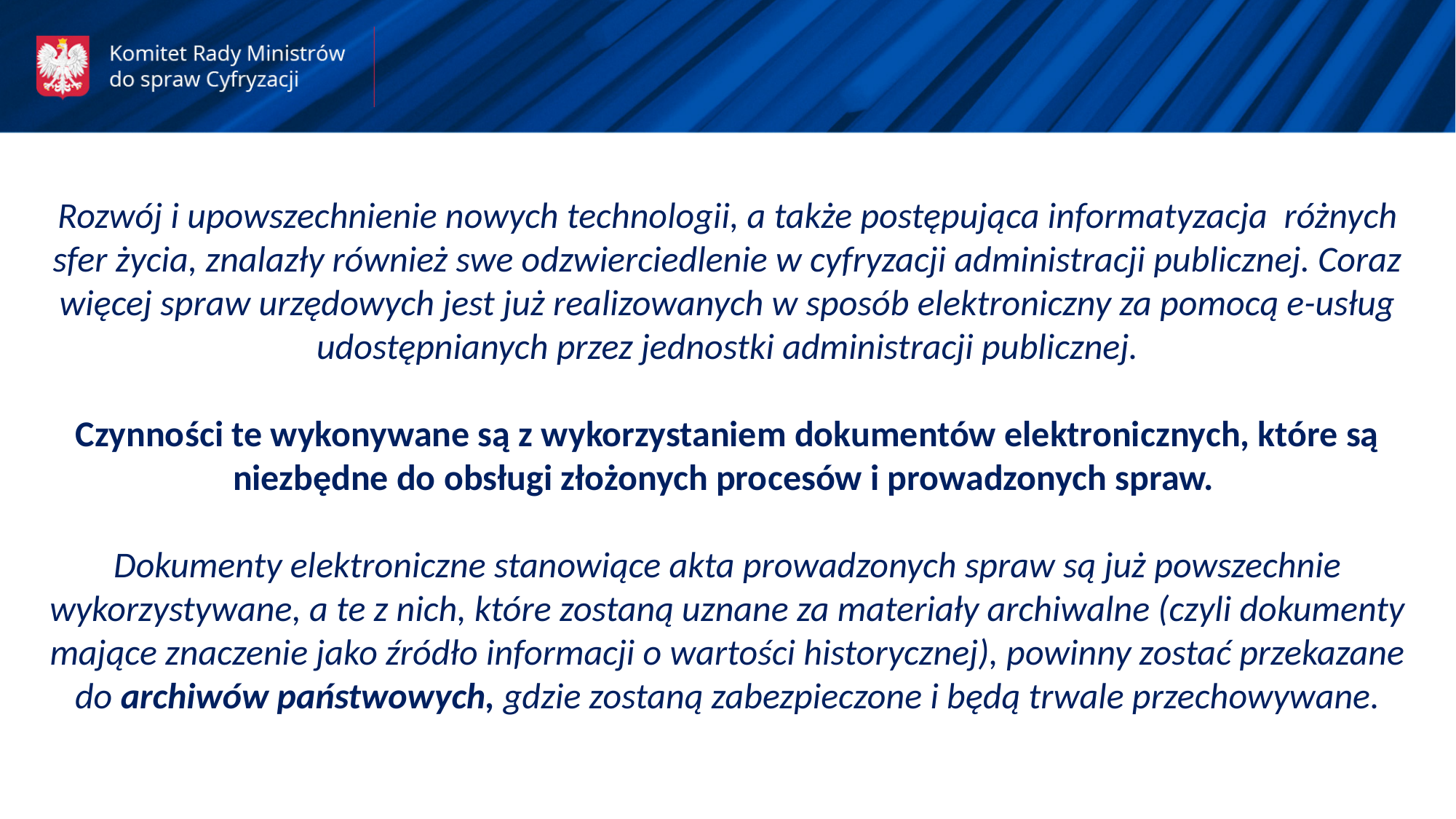

Rozwój i upowszechnienie nowych technologii, a także postępująca informatyzacja  różnych sfer życia, znalazły również swe odzwierciedlenie w cyfryzacji administracji publicznej. Coraz więcej spraw urzędowych jest już realizowanych w sposób elektroniczny za pomocą e-usług udostępnianych przez jednostki administracji publicznej.

Czynności te wykonywane są z wykorzystaniem dokumentów elektronicznych, które są niezbędne do obsługi złożonych procesów i prowadzonych spraw.

Dokumenty elektroniczne stanowiące akta prowadzonych spraw są już powszechnie wykorzystywane, a te z nich, które zostaną uznane za materiały archiwalne (czyli dokumenty mające znaczenie jako źródło informacji o wartości historycznej), powinny zostać przekazane do archiwów państwowych, gdzie zostaną zabezpieczone i będą trwale przechowywane.